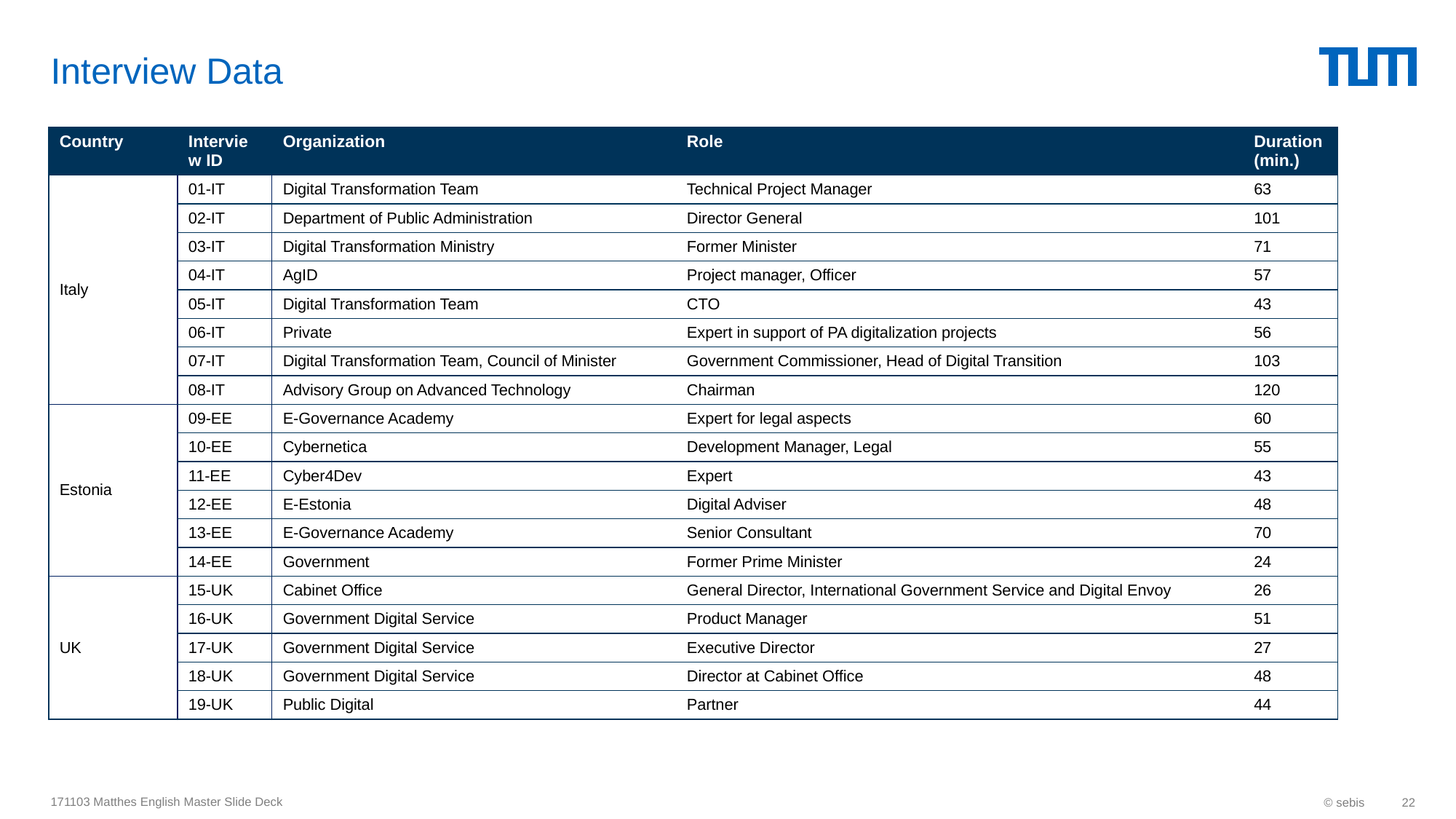

# Interview Data
| Country | Interview ID | Organization | Role | Duration (min.) |
| --- | --- | --- | --- | --- |
| Italy | 01-IT | Digital Transformation Team | Technical Project Manager | 63 |
|  | 02-IT | Department of Public Administration | Director General | 101 |
|  | 03-IT | Digital Transformation Ministry | Former Minister | 71 |
|  | 04-IT | AgID | Project manager, Officer | 57 |
|  | 05-IT | Digital Transformation Team | CTO | 43 |
|  | 06-IT | Private | Expert in support of PA digitalization projects | 56 |
|  | 07-IT | Digital Transformation Team, Council of Minister | Government Commissioner, Head of Digital Transition | 103 |
|  | 08-IT | Advisory Group on Advanced Technology | Chairman | 120 |
| Estonia | 09-EE | E-Governance Academy | Expert for legal aspects | 60 |
|  | 10-EE | Cybernetica | Development Manager, Legal | 55 |
|  | 11-EE | Cyber4Dev | Expert | 43 |
|  | 12-EE | E-Estonia | Digital Adviser | 48 |
|  | 13-EE | E-Governance Academy | Senior Consultant | 70 |
|  | 14-EE | Government | Former Prime Minister | 24 |
| UK | 15-UK | Cabinet Office | General Director, International Government Service and Digital Envoy | 26 |
|  | 16-UK | Government Digital Service | Product Manager | 51 |
|  | 17-UK | Government Digital Service | Executive Director | 27 |
|  | 18-UK | Government Digital Service | Director at Cabinet Office | 48 |
|  | 19-UK | Public Digital | Partner | 44 |
171103 Matthes English Master Slide Deck
© sebis
22